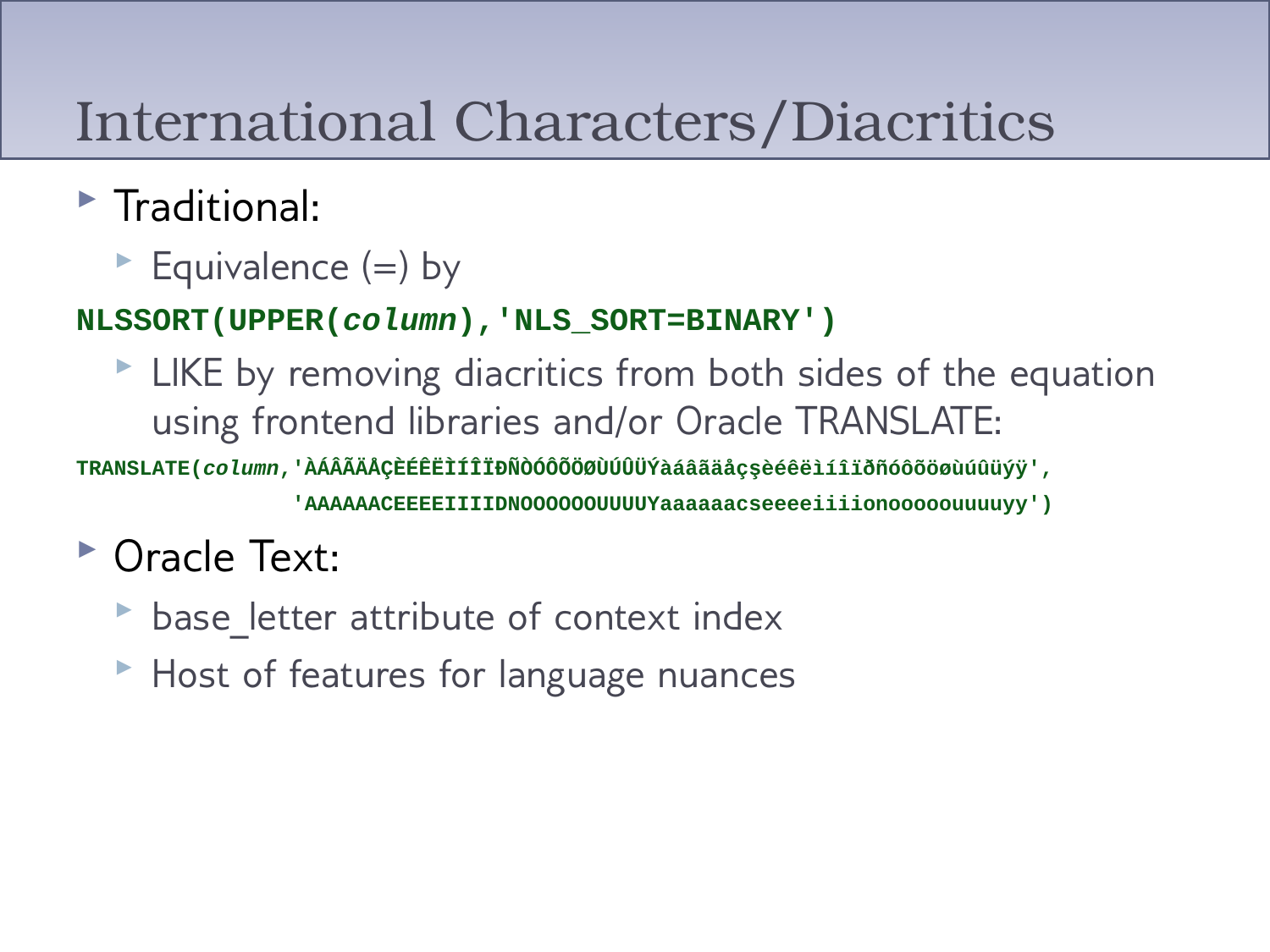

# International Characters/Diacritics
Traditional:
Equivalence (=) by
NLSSORT(UPPER(column),'NLS_SORT=BINARY')
LIKE by removing diacritics from both sides of the equation using frontend libraries and/or Oracle TRANSLATE:
TRANSLATE(column,'ÀÁÂÃÄÅÇÈÉÊËÌÍÎÏÐÑÒÓÔÕÖØÙÚÛÜÝàáâãäåçşèéêëìíîïðñóôõöøùúûüýÿ',
                 'AAAAAACEEEEIIIIDNOOOOOOUUUUYaaaaaacseeeeiiiionooooouuuuyy')
Oracle Text:
base_letter attribute of context index
Host of features for language nuances